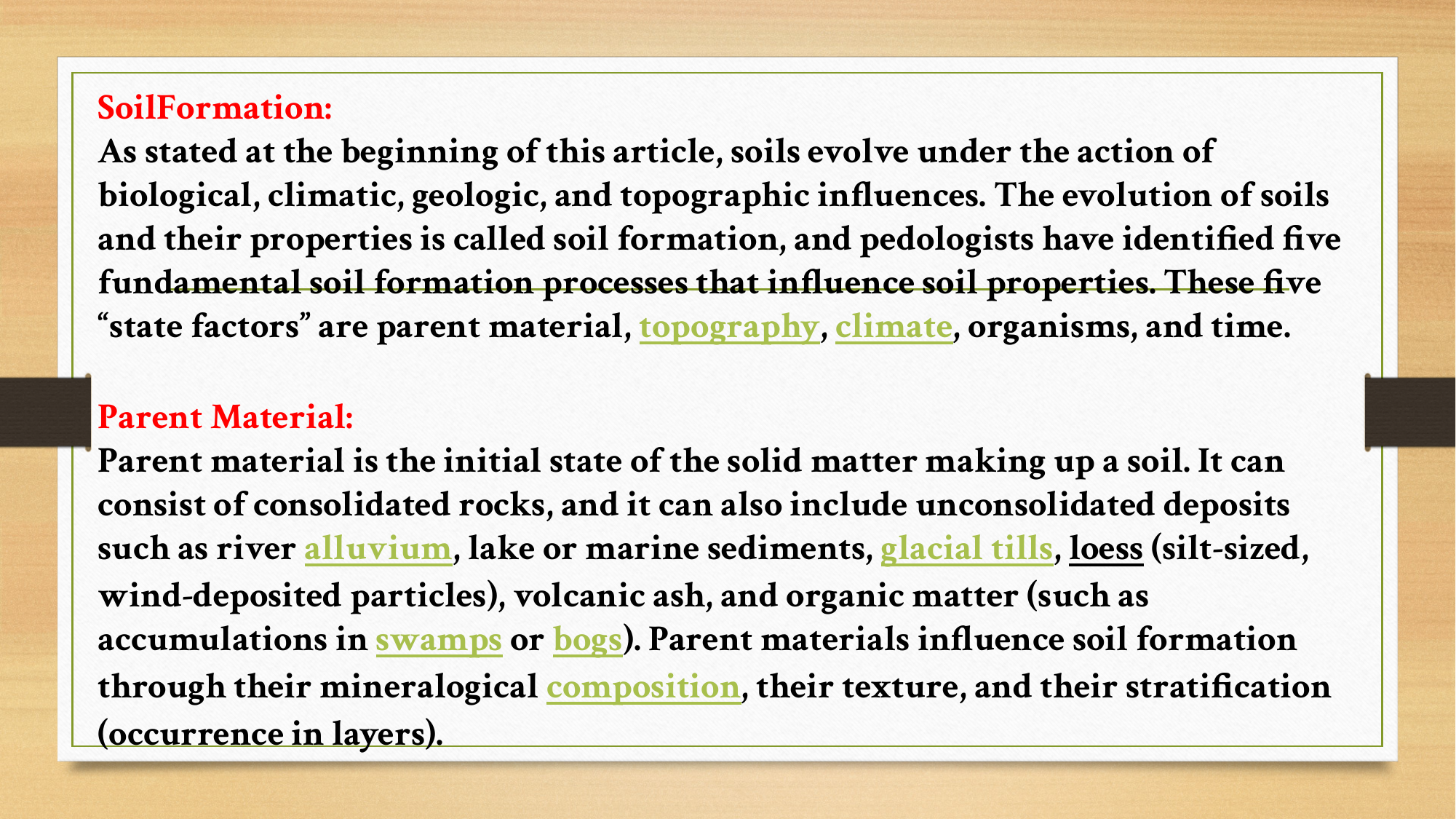

SoilFormation:
As stated at the beginning of this article, soils evolve under the action of biological, climatic, geologic, and topographic influences. The evolution of soils and their properties is called soil formation, and pedologists have identified five fundamental soil formation processes that influence soil properties. These five “state factors” are parent material, topography, climate, organisms, and time.

Parent Material:
Parent material is the initial state of the solid matter making up a soil. It can consist of consolidated rocks, and it can also include unconsolidated deposits such as river alluvium, lake or marine sediments, glacial tills, loess (silt-sized, wind-deposited particles), volcanic ash, and organic matter (such as accumulations in swamps or bogs). Parent materials influence soil formation through their mineralogical composition, their texture, and their stratification (occurrence in layers).